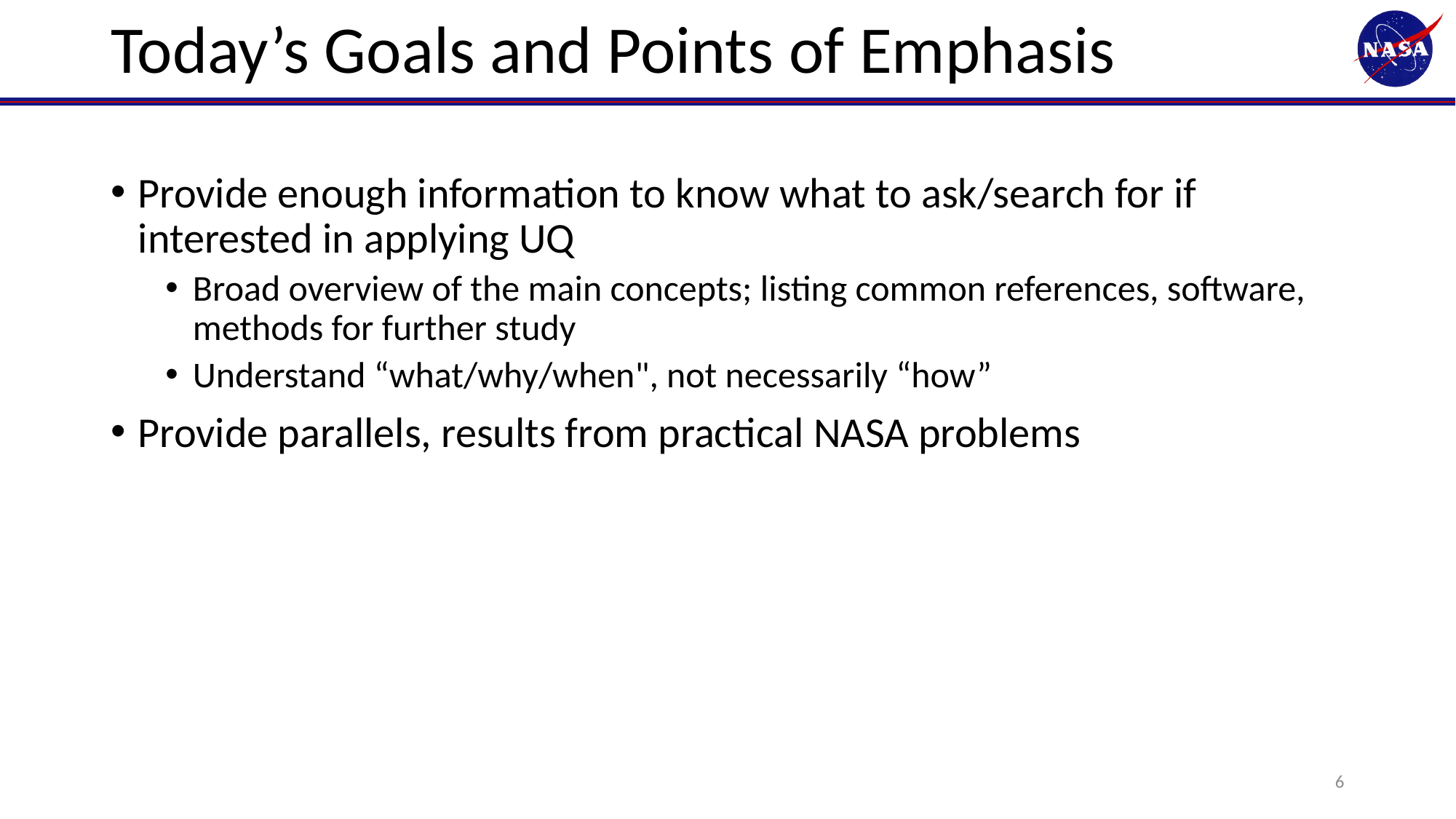

# Today’s Goals and Points of Emphasis
Provide enough information to know what to ask/search for if interested in applying UQ
Broad overview of the main concepts; listing common references, software, methods for further study
Understand “what/why/when", not necessarily “how”
Provide parallels, results from practical NASA problems

6